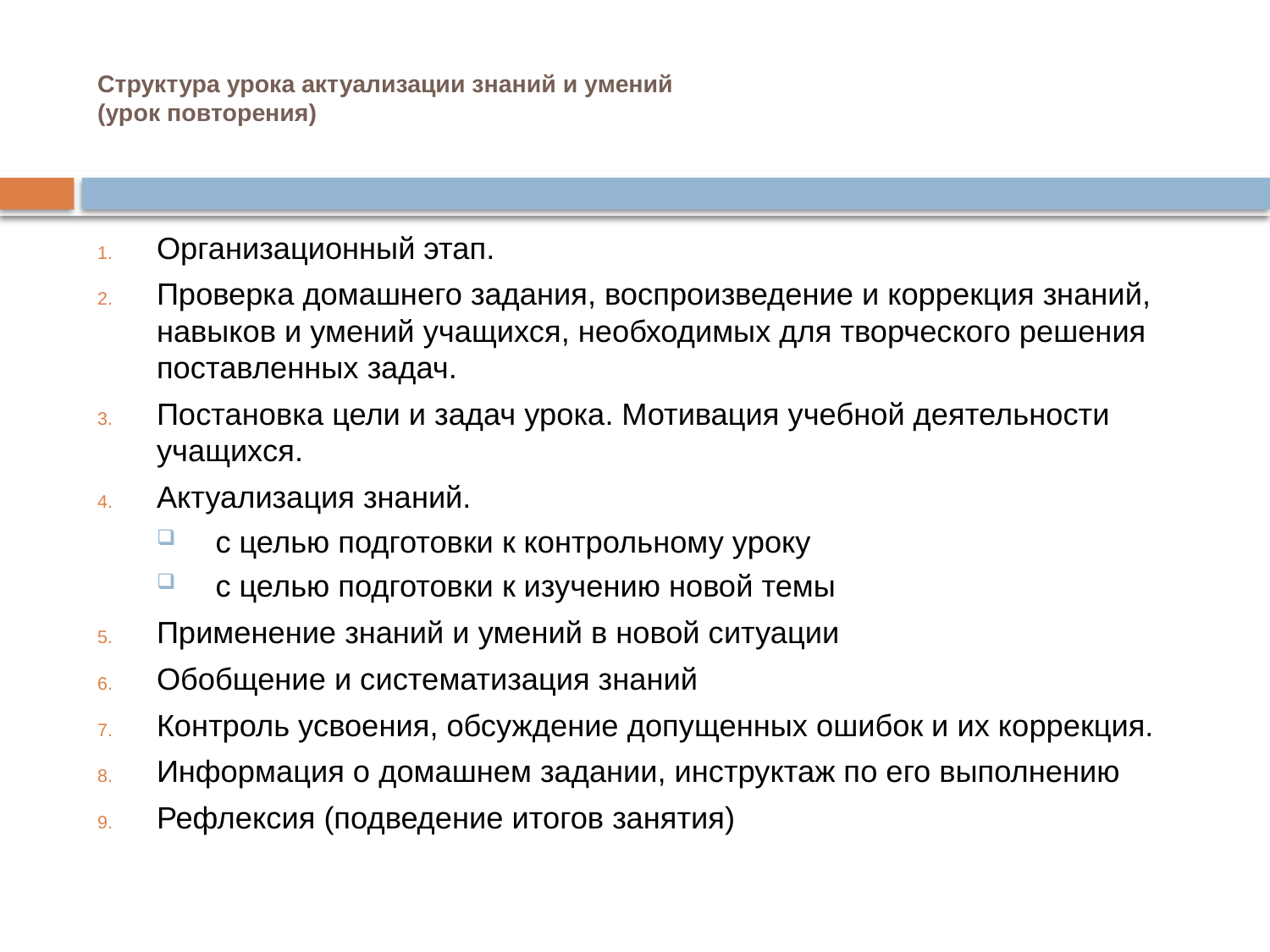

# Структура урока актуализации знаний и умений (урок повторения)
Организационный этап.
Проверка домашнего задания, воспроизведение и коррекция знаний, навыков и умений учащихся, необходимых для творческого решения поставленных задач.
Постановка цели и задач урока. Мотивация учебной деятельности учащихся.
Актуализация знаний.
с целью подготовки к контрольному уроку
с целью подготовки к изучению новой темы
Применение знаний и умений в новой ситуации
Обобщение и систематизация знаний
Контроль усвоения, обсуждение допущенных ошибок и их коррекция.
Информация о домашнем задании, инструктаж по его выполнению
Рефлексия (подведение итогов занятия)